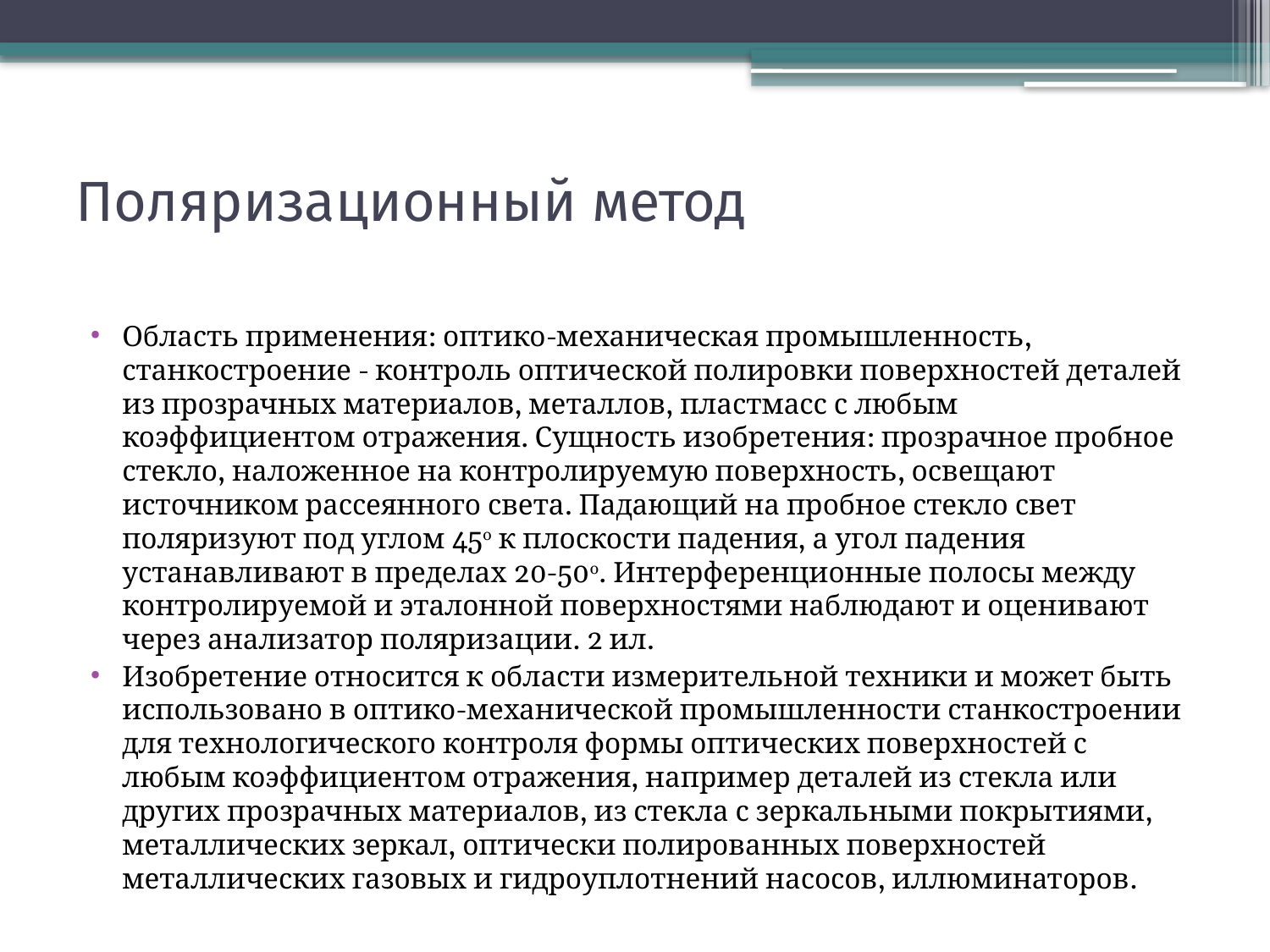

# Поляризационный метод
Область применения: оптико-механическая промышленность, станкостроение - контроль оптической полировки поверхностей деталей из прозрачных материалов, металлов, пластмасс с любым коэффициентом отражения. Сущность изобретения: прозрачное пробное стекло, наложенное на контролируемую поверхность, освещают источником рассеянного света. Падающий на пробное стекло свет поляризуют под углом 45o к плоскости падения, а угол падения устанавливают в пределах 20-50o. Интерференционные полосы между контролируемой и эталонной поверхностями наблюдают и оценивают через анализатор поляризации. 2 ил.
Изобретение относится к области измерительной техники и может быть использовано в оптико-механической промышленности станкостроении для технологического контроля формы оптических поверхностей с любым коэффициентом отражения, например деталей из стекла или других прозрачных материалов, из стекла с зеркальными покрытиями, металлических зеркал, оптически полированных поверхностей металлических газовых и гидроуплотнений насосов, иллюминаторов.